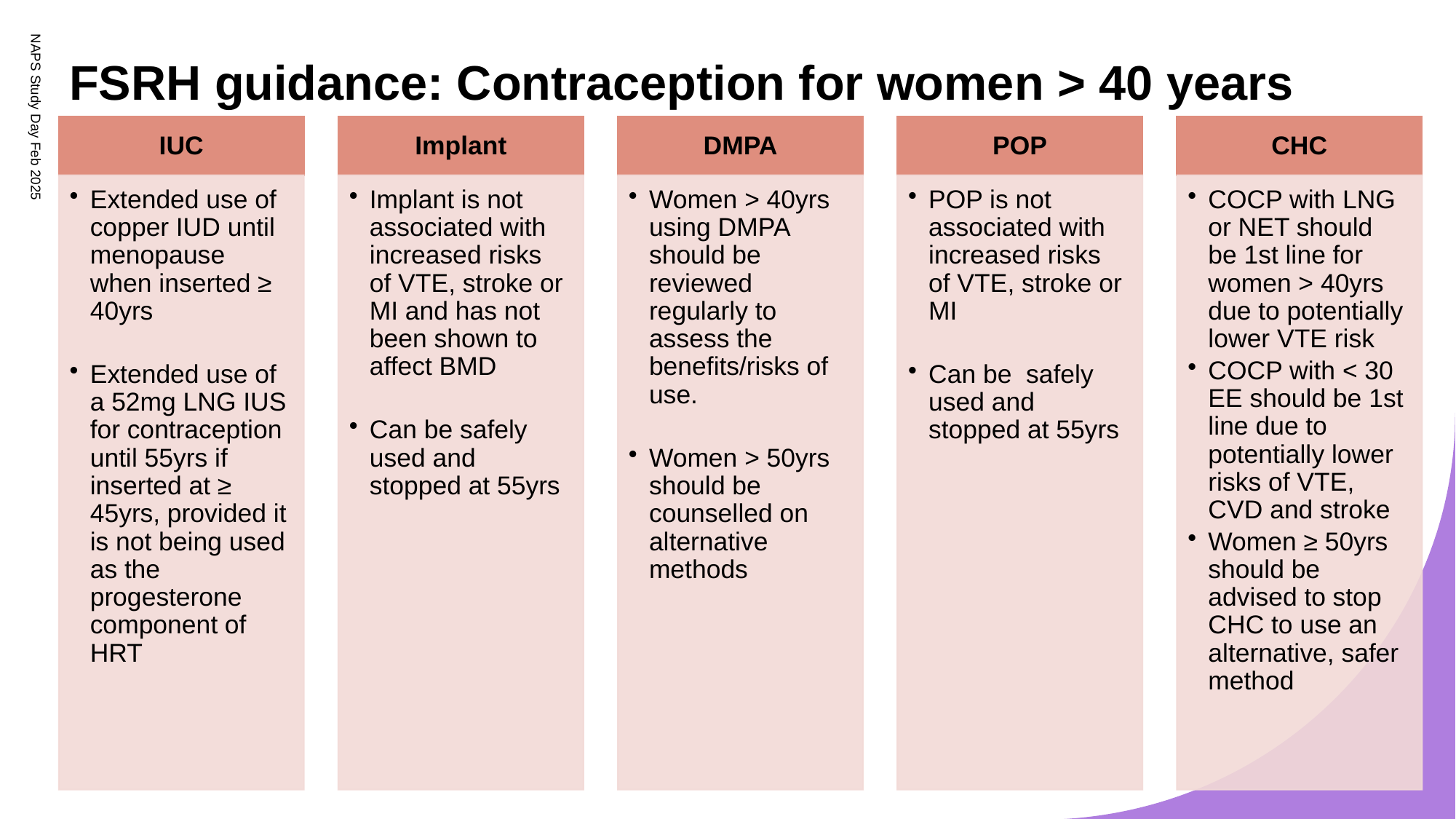

FSRH guidance: Contraception for women > 40 years

IUC
Extended use of copper IUD until menopause when inserted ≥ 40yrs

Extended use of a 52mg LNG IUS for contraception until 55yrs if inserted at ≥ 45yrs, provided it is not being used as the progesterone component of HRT
Implant
Implant is not associated with increased risks of VTE, stroke or MI and has not been shown to affect BMD

Can be safely used and stopped at 55yrs
DMPA
Women > 40yrs using DMPA should be reviewed regularly to assess the benefits/risks of use.

Women > 50yrs should be counselled on alternative methods
POP
POP is not associated with increased risks of VTE, stroke or MI

Can be  safely used and stopped at 55yrs
CHC
COCP with LNG or NET should be 1st line for women > 40yrs due to potentially lower VTE risk
COCP with < 30 EE should be 1st line due to potentially lower risks of VTE, CVD and stroke
Women ≥ 50yrs should be advised to stop CHC to use an alternative, safer method

NAPS Study Day Feb 2025